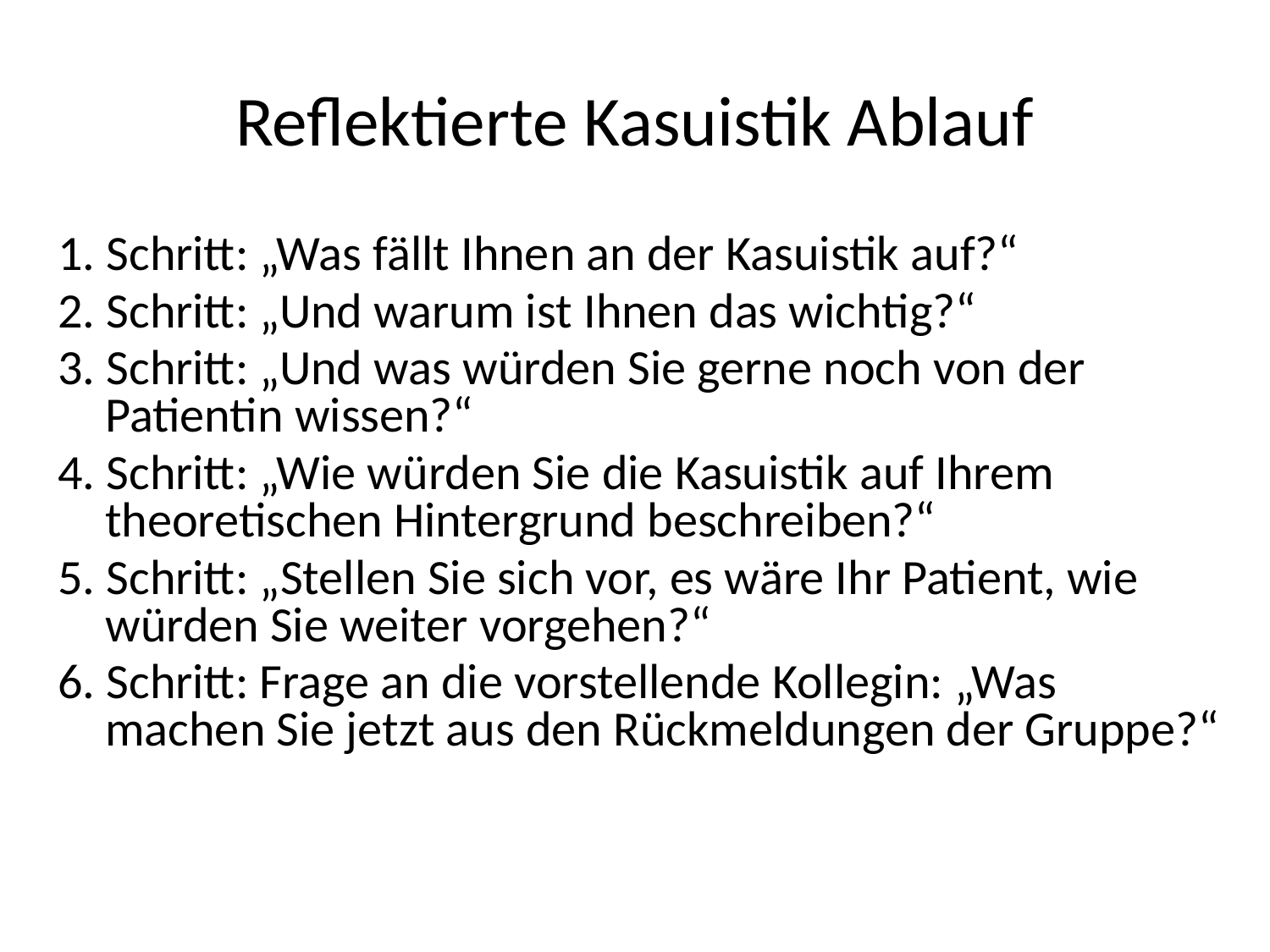

# Reflektierte Kasuistik Ablauf
1. Schritt: „Was fällt Ihnen an der Kasuistik auf?“
2. Schritt: „Und warum ist Ihnen das wichtig?“
3. Schritt: „Und was würden Sie gerne noch von der Patientin wissen?“
4. Schritt: „Wie würden Sie die Kasuistik auf Ihrem theoretischen Hintergrund beschreiben?“
5. Schritt: „Stellen Sie sich vor, es wäre Ihr Patient, wie würden Sie weiter vorgehen?“
6. Schritt: Frage an die vorstellende Kollegin: „Was machen Sie jetzt aus den Rückmeldungen der Gruppe?“